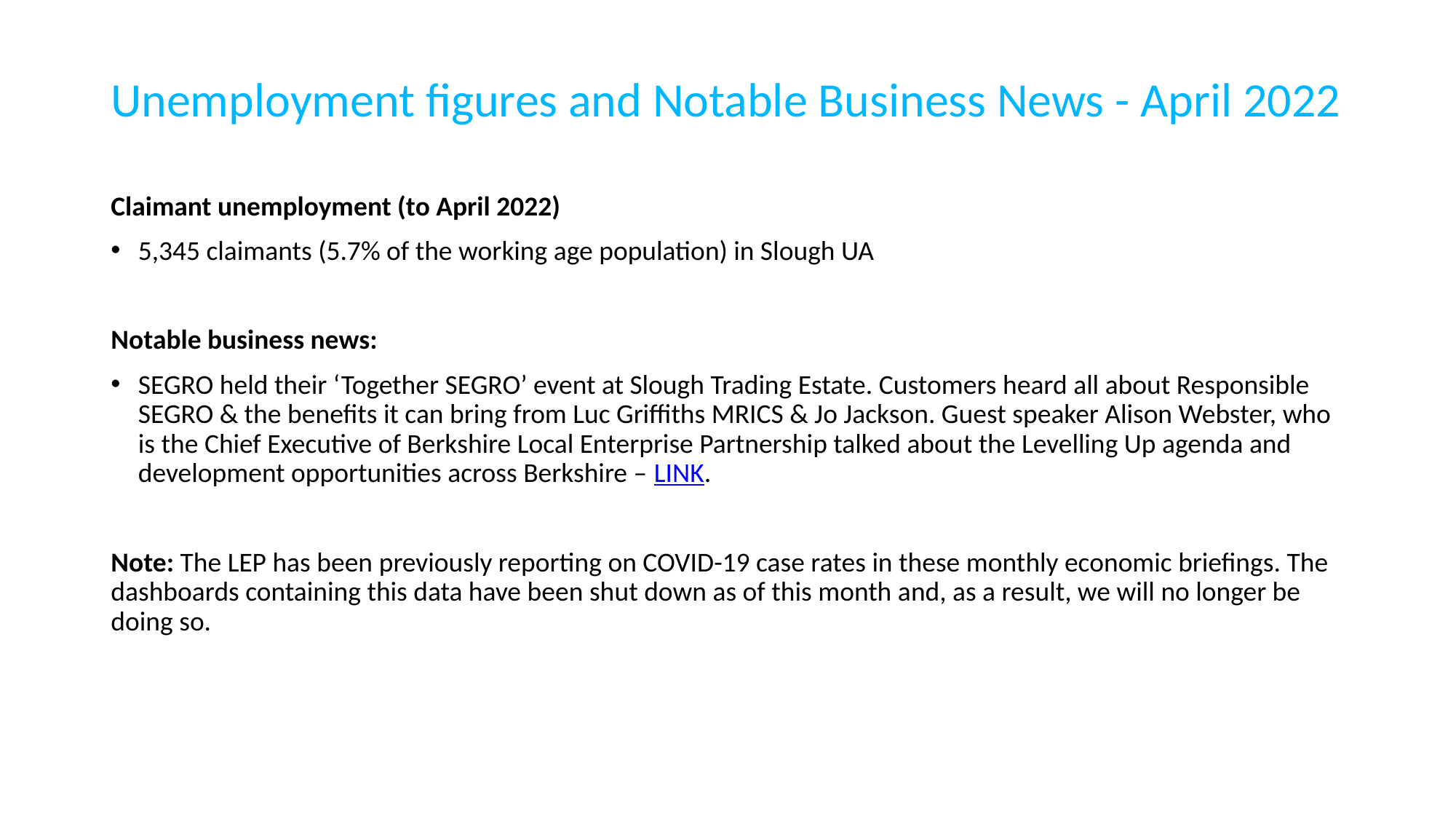

# Unemployment figures and Notable Business News - April 2022
Claimant unemployment (to April 2022)
5,345 claimants (5.7% of the working age population) in Slough UA

Notable business news:
SEGRO held their ‘Together SEGRO’ event at Slough Trading Estate. Customers heard all about Responsible SEGRO & the benefits it can bring from Luc Griffiths MRICS & Jo Jackson. Guest speaker Alison Webster, who is the Chief Executive of Berkshire Local Enterprise Partnership talked about the Levelling Up agenda and development opportunities across Berkshire – LINK.

Note: The LEP has been previously reporting on COVID-19 case rates in these monthly economic briefings. The dashboards containing this data have been shut down as of this month and, as a result, we will no longer be doing so.